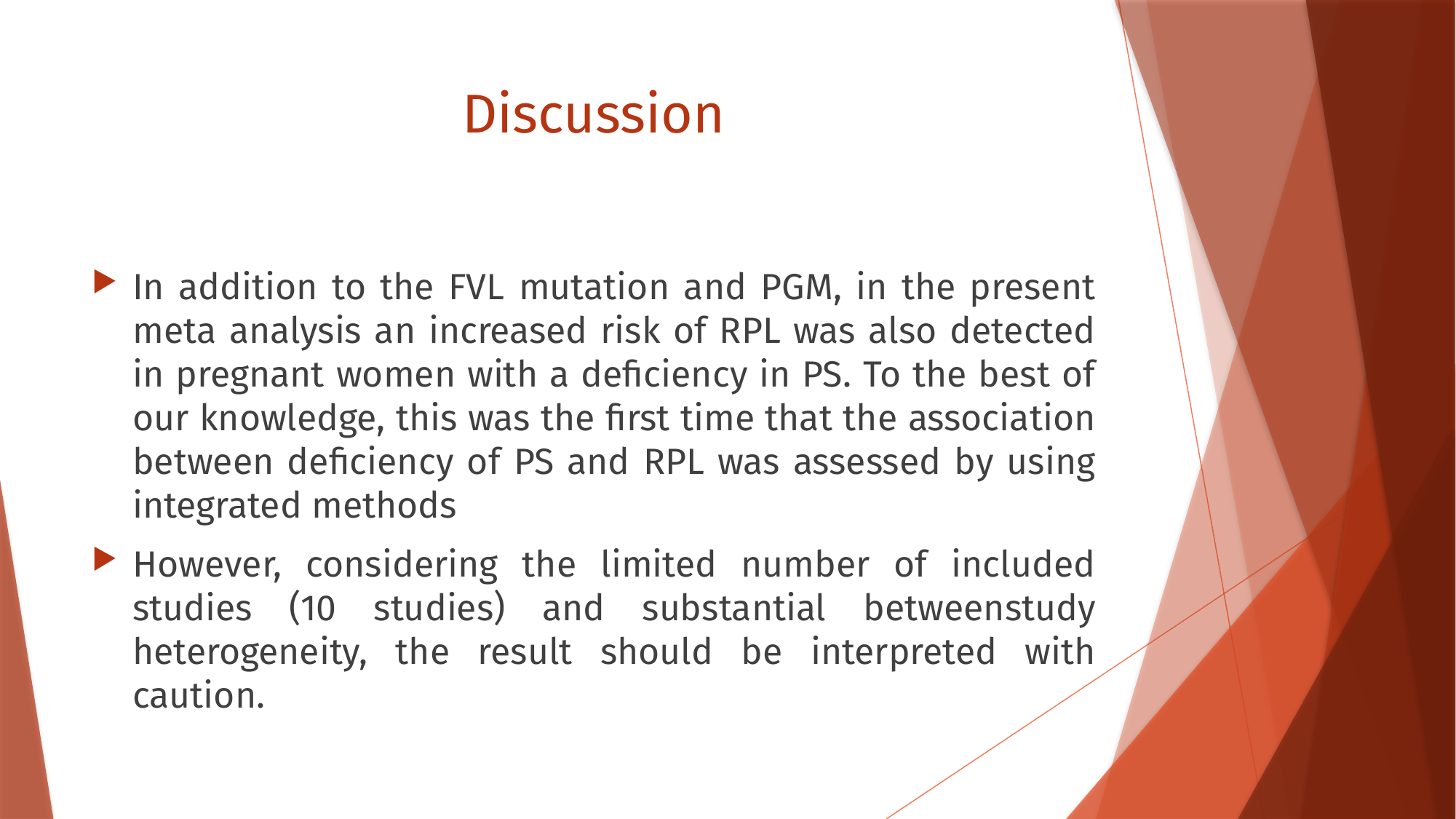

# Discussion
In addition to the FVL mutation and PGM, in the present meta analysis an increased risk of RPL was also detected in pregnant women with a deficiency in PS. To the best of our knowledge, this was the first time that the association between deficiency of PS and RPL was assessed by using integrated methods
However, considering the limited number of included studies (10 studies) and substantial betweenstudy heterogeneity, the result should be interpreted with caution.